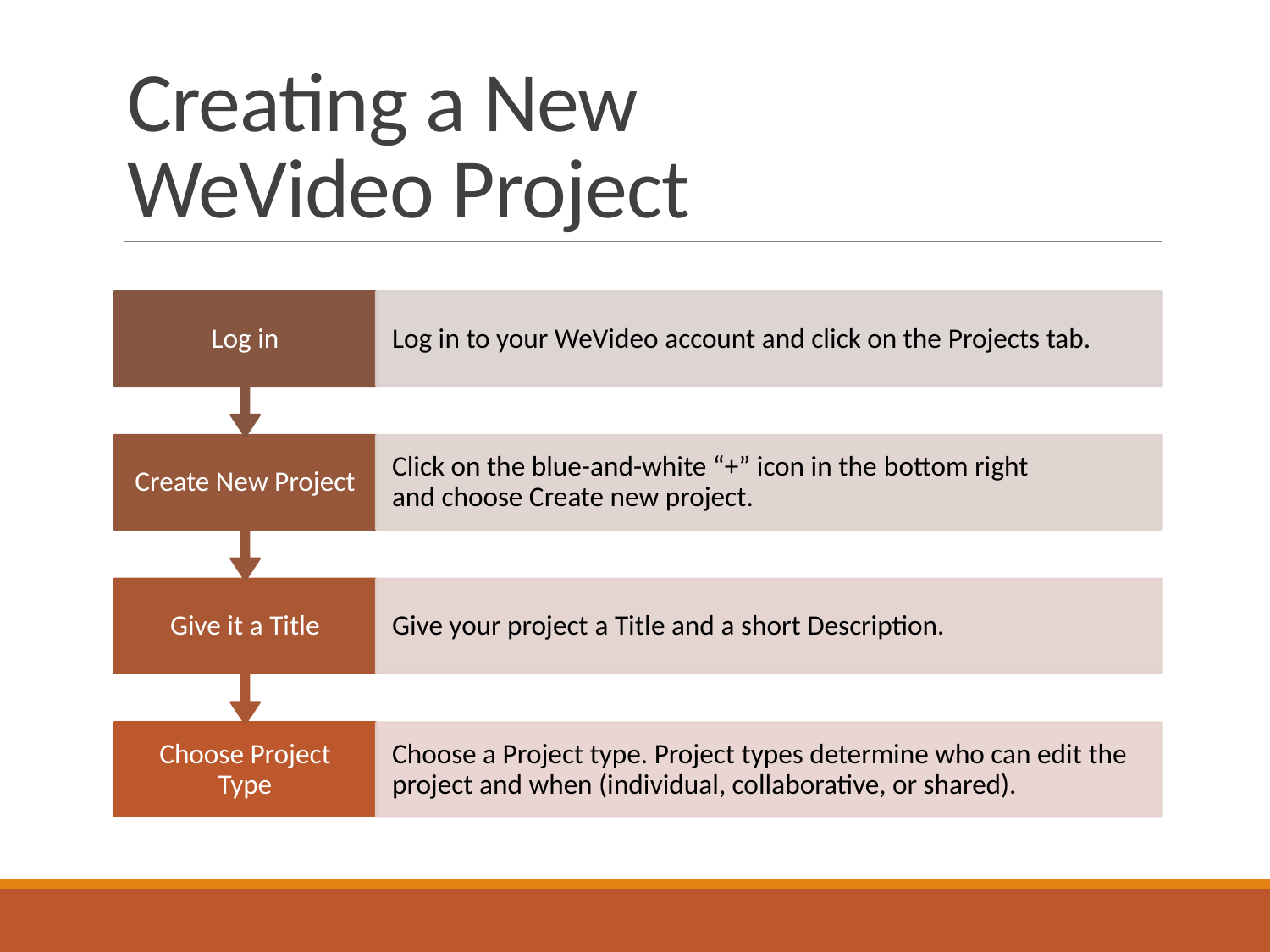

# Creating a New WeVideo Project
Choose Project Type
Choose a Project type. Project types determine who can edit the project and when (individual, collaborative, or shared).
Give it a Title
Give your project a Title and a short Description.
Create New Project
Click on the blue-and-white “+” icon in the bottom right and choose Create new project.
Log in
Log in to your WeVideo account and click on the Projects tab.